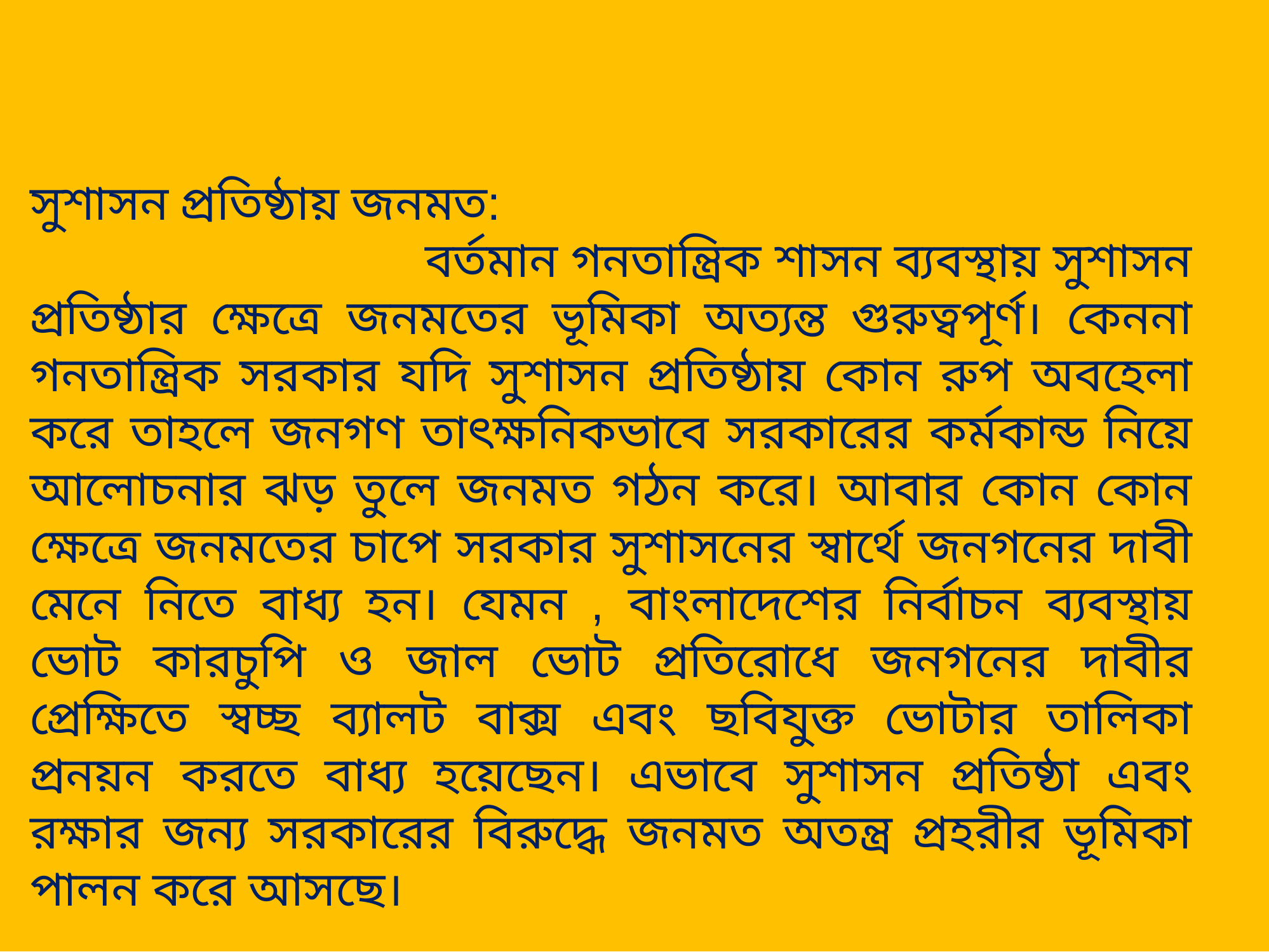

সুশাসন প্রতিষ্ঠায় জনমত:
                              বর্তমান গনতান্ত্রিক শাসন ব্যবস্থায় সুশাসন প্রতিষ্ঠার ক্ষেত্রে জনমতের ভূমিকা অত্যন্ত গুরুত্বপূর্ণ। কেননা গনতান্ত্রিক সরকার যদি সুশাসন প্রতিষ্ঠায় কোন রুপ অবহেলা করে তাহলে জনগণ তাৎক্ষনিকভাবে সরকারের কর্মকান্ড নিয়ে আলোচনার ঝড় তুলে জনমত গঠন করে। আবার কোন কোন ক্ষেত্রে জনমতের চাপে সরকার সুশাসনের স্বার্থে জনগনের দাবী মেনে নিতে বাধ্য হন। যেমন , বাংলাদেশের নির্বাচন ব্যবস্থায় ভোট কারচুপি ও জাল ভোট প্রতিরোধে জনগনের দাবীর প্রেক্ষিতে স্বচ্ছ ব্যালট বাক্স এবং ছবিযুক্ত ভোটার তালিকা প্রনয়ন করতে বাধ্য হয়েছেন। এভাবে সুশাসন প্রতিষ্ঠা এবং রক্ষার জন্য সরকারের বিরুদ্ধে জনমত অতন্ত্র প্রহরীর ভূমিকা পালন করে আসছে।